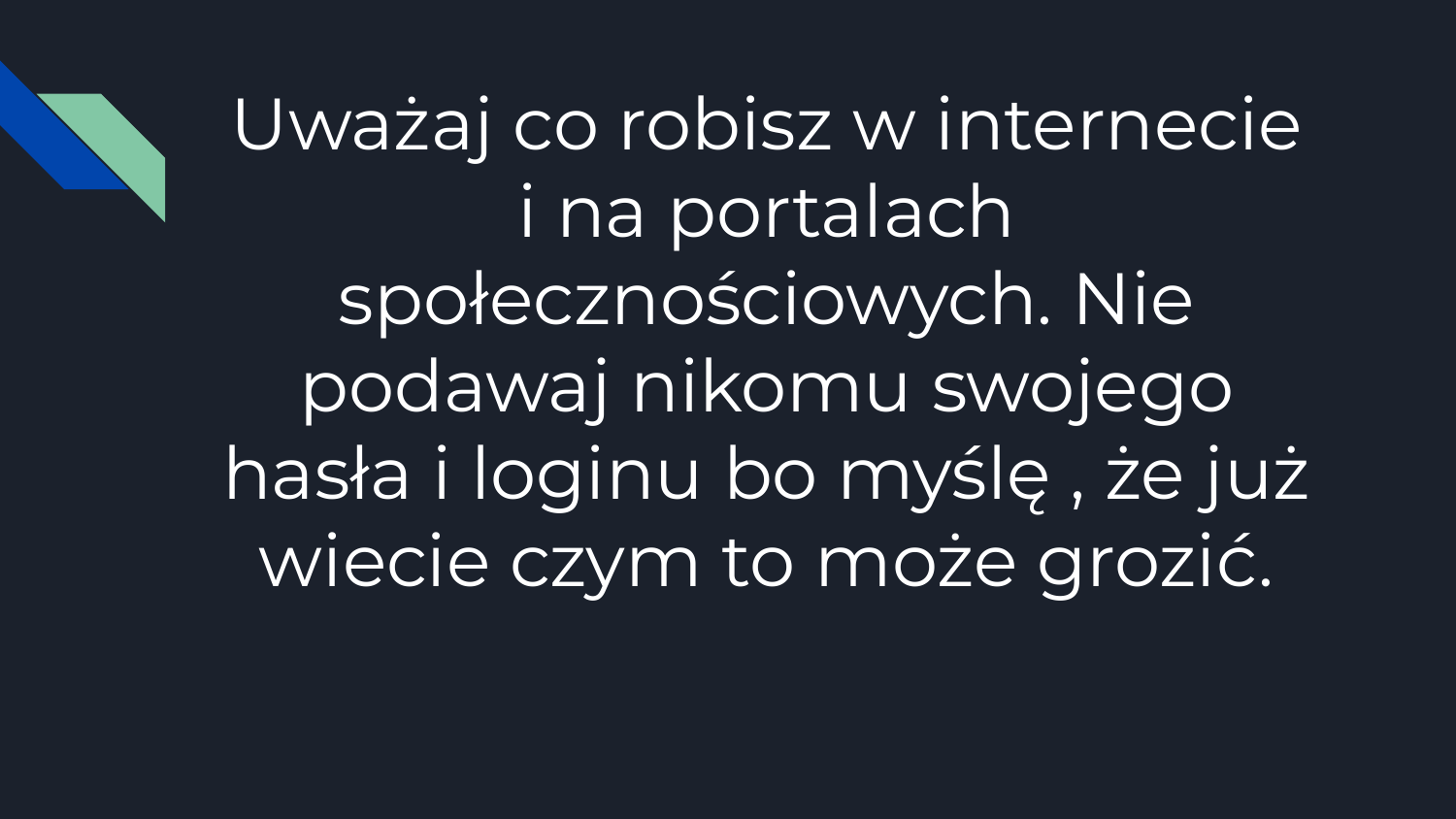

# Uważaj co robisz w internecie i na portalach społecznościowych. Nie podawaj nikomu swojego hasła i loginu bo myślę , że już wiecie czym to może grozić.